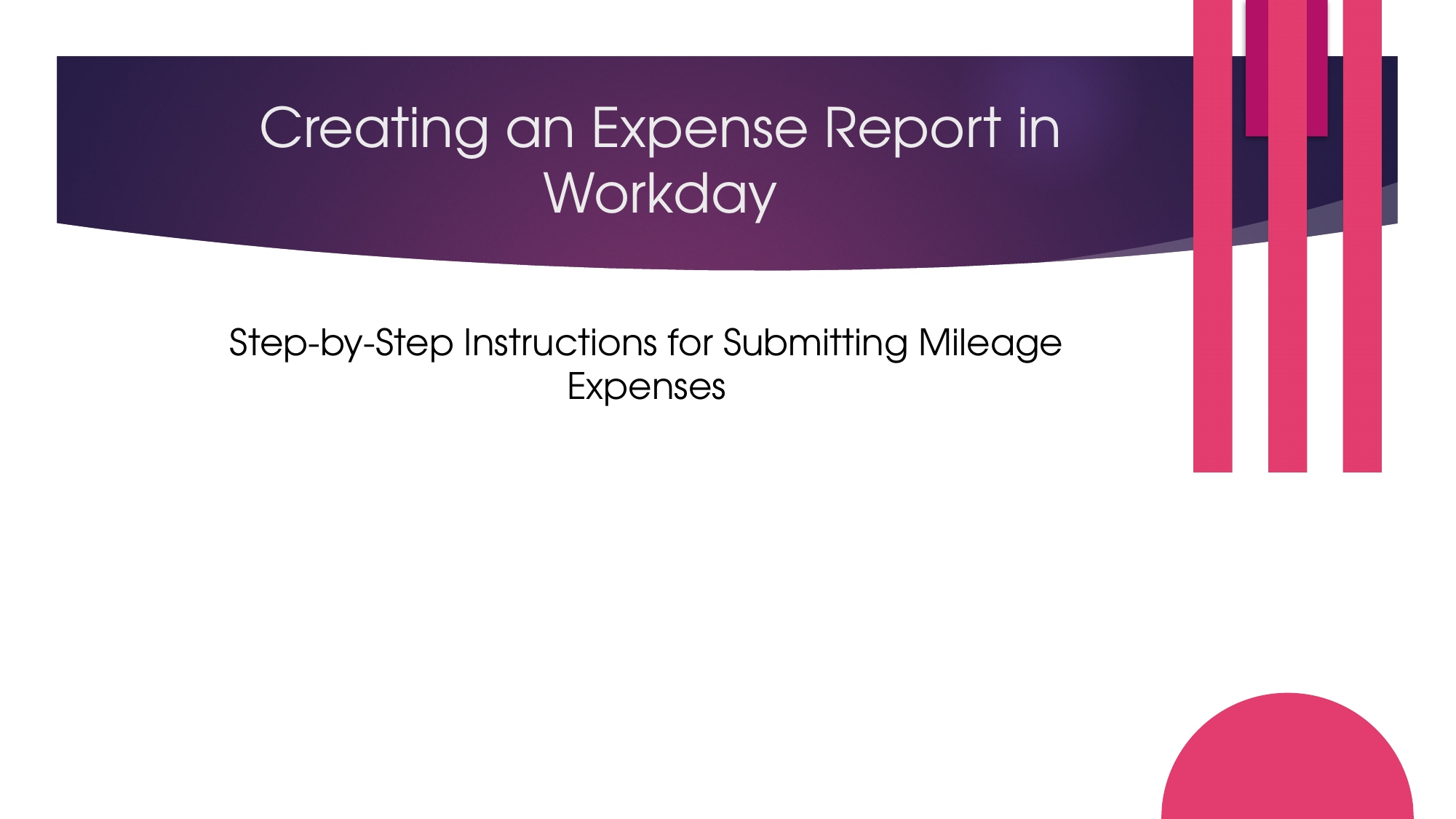

# Creating an Expense Report in Workday
Step-by-Step Instructions for Submitting Mileage Expenses